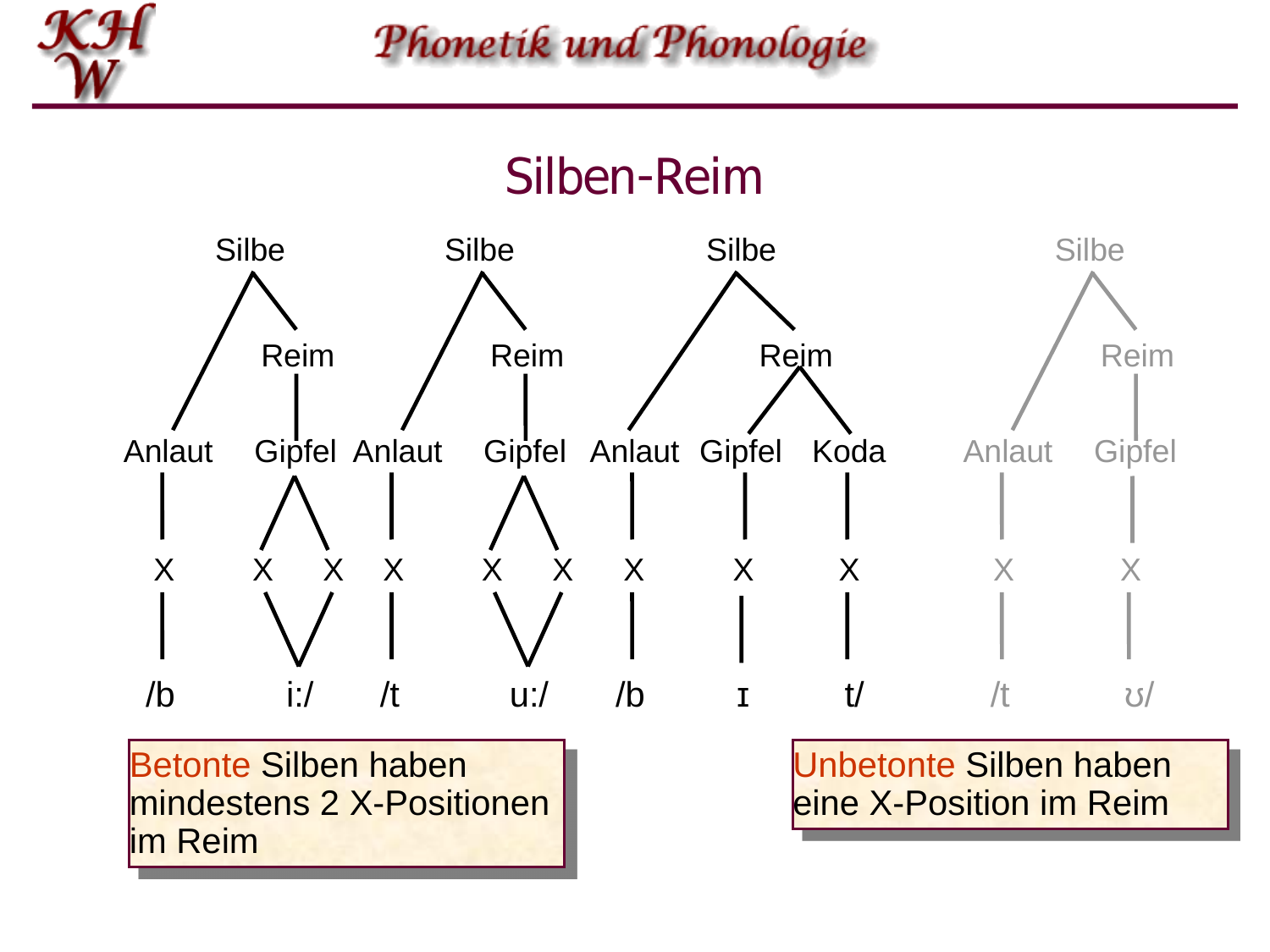

# Silben-Reim
Silbe

Reim

Anlaut
Gipfel

X
X
X

/b
i:/
Silbe

Reim

Anlaut
Gipfel

X
X
X

/t
u:/
Silbe

Reim

Anlaut
Gipfel
Koda

X
X
X

/b
ɪ
t/
Silbe

Reim

Anlaut
Gipfel

X
X

/t
ʊ/
Betonte Silben haben mindestens 2 X-Positionen im Reim
Unbetonte Silben haben eine X-Position im Reim